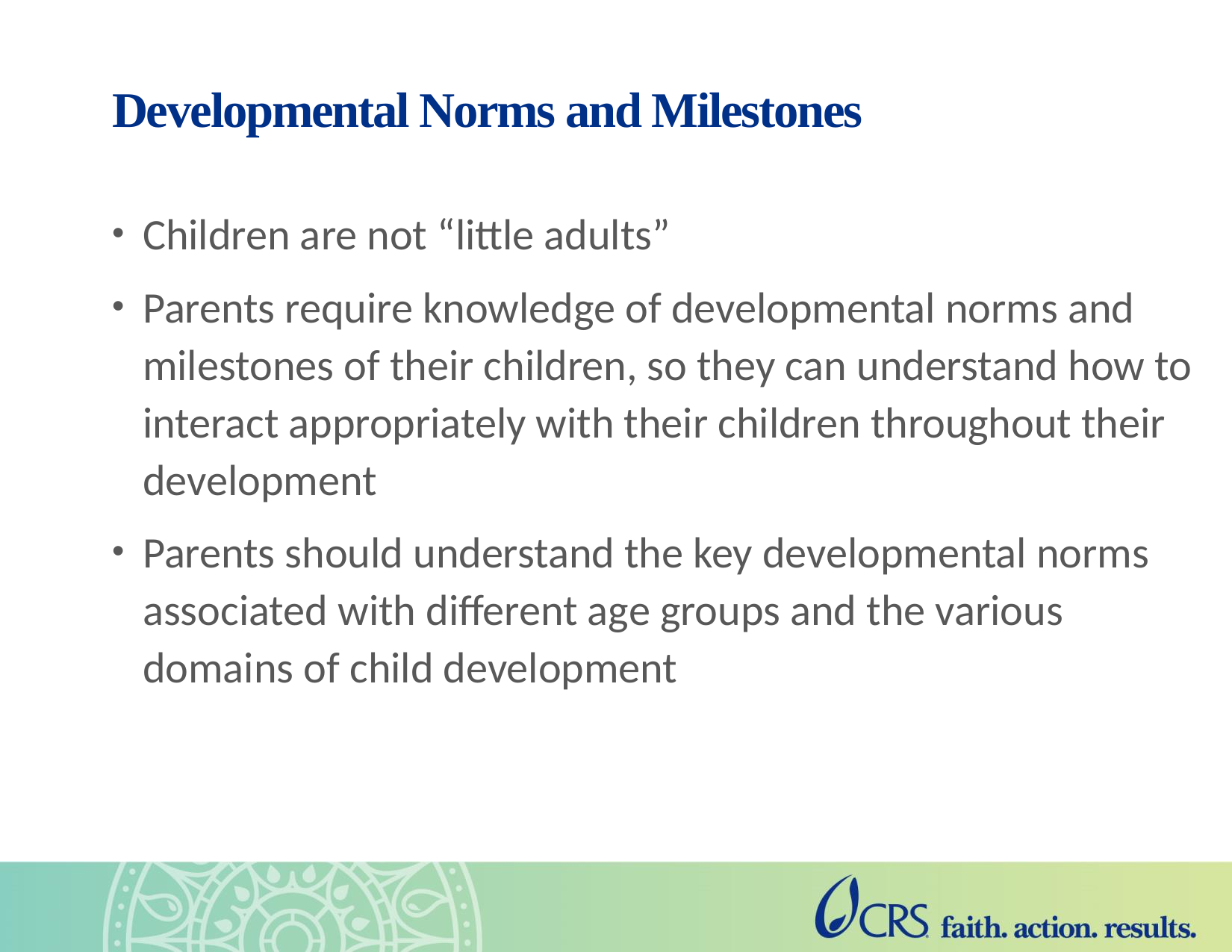

# Developmental Norms and Milestones
Children are not “little adults”
Parents require knowledge of developmental norms and milestones of their children, so they can understand how to interact appropriately with their children throughout their development
Parents should understand the key developmental norms associated with different age groups and the various domains of child development